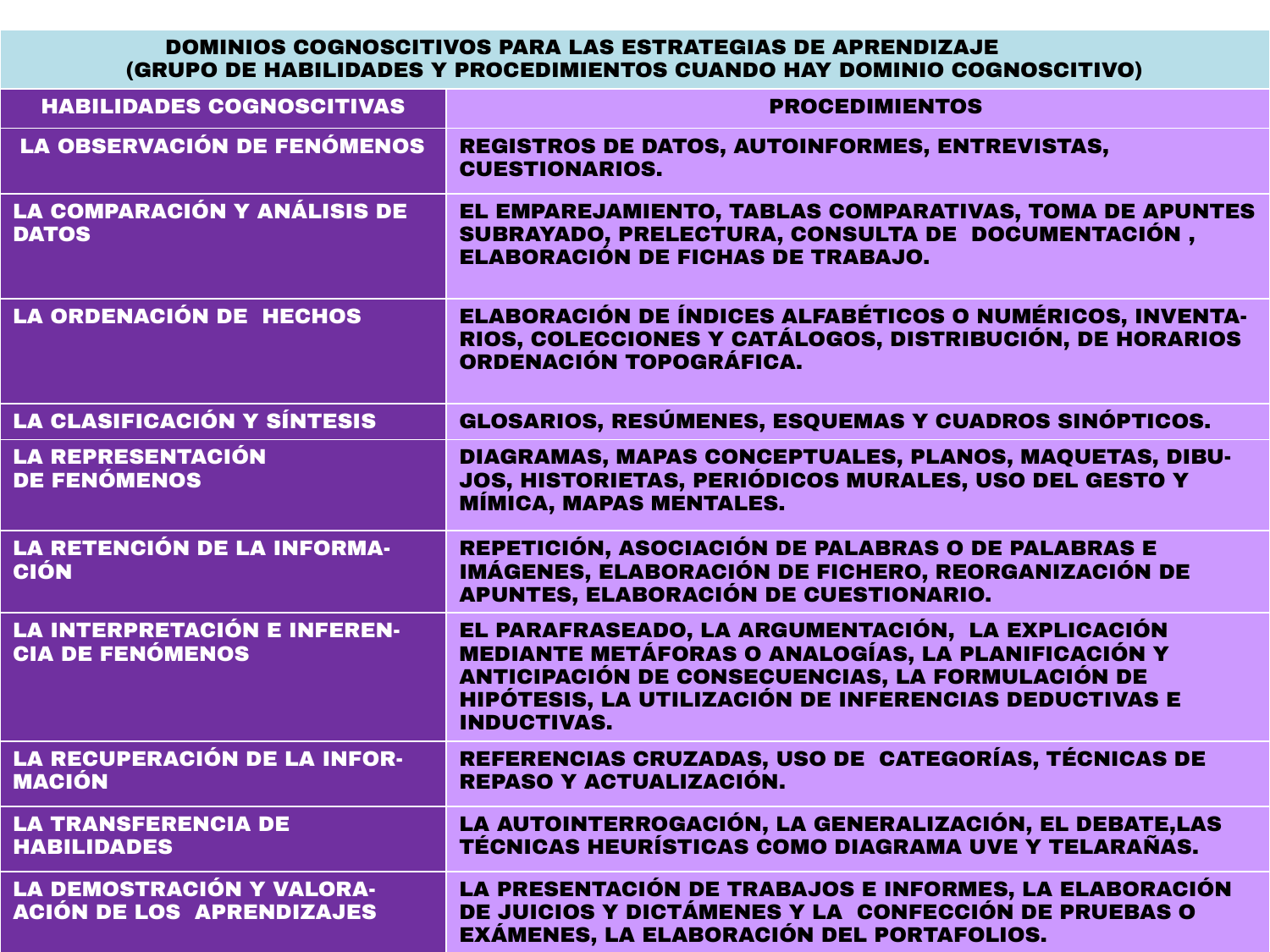

| DOMINIOS COGNOSCITIVOS PARA LAS ESTRATEGIAS DE APRENDIZAJE (GRUPO DE HABILIDADES Y PROCEDIMIENTOS CUANDO HAY DOMINIO COGNOSCITIVO) |  |
| --- | --- |
| HABILIDADES COGNOSCITIVAS | PROCEDIMIENTOS |
| LA OBSERVACIÓN DE FENÓMENOS | REGISTROS DE DATOS, AUTOINFORMES, ENTREVISTAS, CUESTIONARIOS. |
| LA COMPARACIÓN Y ANÁLISIS DE DATOS | EL EMPAREJAMIENTO, TABLAS COMPARATIVAS, TOMA DE APUNTES SUBRAYADO, PRELECTURA, CONSULTA DE DOCUMENTACIÓN , ELABORACIÓN DE FICHAS DE TRABAJO. |
| LA ORDENACIÓN DE HECHOS | ELABORACIÓN DE ÍNDICES ALFABÉTICOS O NUMÉRICOS, INVENTA- RIOS, COLECCIONES Y CATÁLOGOS, DISTRIBUCIÓN, DE HORARIOS ORDENACIÓN TOPOGRÁFICA. |
| LA CLASIFICACIÓN Y SÍNTESIS | GLOSARIOS, RESÚMENES, ESQUEMAS Y CUADROS SINÓPTICOS. |
| LA REPRESENTACIÓN DE FENÓMENOS | DIAGRAMAS, MAPAS CONCEPTUALES, PLANOS, MAQUETAS, DIBU- JOS, HISTORIETAS, PERIÓDICOS MURALES, USO DEL GESTO Y MÍMICA, MAPAS MENTALES. |
| LA RETENCIÓN DE LA INFORMA- CIÓN | REPETICIÓN, ASOCIACIÓN DE PALABRAS O DE PALABRAS E IMÁGENES, ELABORACIÓN DE FICHERO, REORGANIZACIÓN DE APUNTES, ELABORACIÓN DE CUESTIONARIO. |
| LA INTERPRETACIÓN E INFEREN- CIA DE FENÓMENOS | EL PARAFRASEADO, LA ARGUMENTACIÓN, LA EXPLICACIÓN MEDIANTE METÁFORAS O ANALOGÍAS, LA PLANIFICACIÓN Y ANTICIPACIÓN DE CONSECUENCIAS, LA FORMULACIÓN DE HIPÓTESIS, LA UTILIZACIÓN DE INFERENCIAS DEDUCTIVAS E INDUCTIVAS. |
| LA RECUPERACIÓN DE LA INFOR- MACIÓN | REFERENCIAS CRUZADAS, USO DE CATEGORÍAS, TÉCNICAS DE REPASO Y ACTUALIZACIÓN. |
| LA TRANSFERENCIA DE HABILIDADES | LA AUTOINTERROGACIÓN, LA GENERALIZACIÓN, EL DEBATE,LAS TÉCNICAS HEURÍSTICAS COMO DIAGRAMA UVE Y TELARAÑAS. |
| LA DEMOSTRACIÓN Y VALORA- ACIÓN DE LOS APRENDIZAJES | LA PRESENTACIÓN DE TRABAJOS E INFORMES, LA ELABORACIÓN DE JUICIOS Y DICTÁMENES Y LA CONFECCIÓN DE PRUEBAS O EXÁMENES, LA ELABORACIÓN DEL PORTAFOLIOS. |